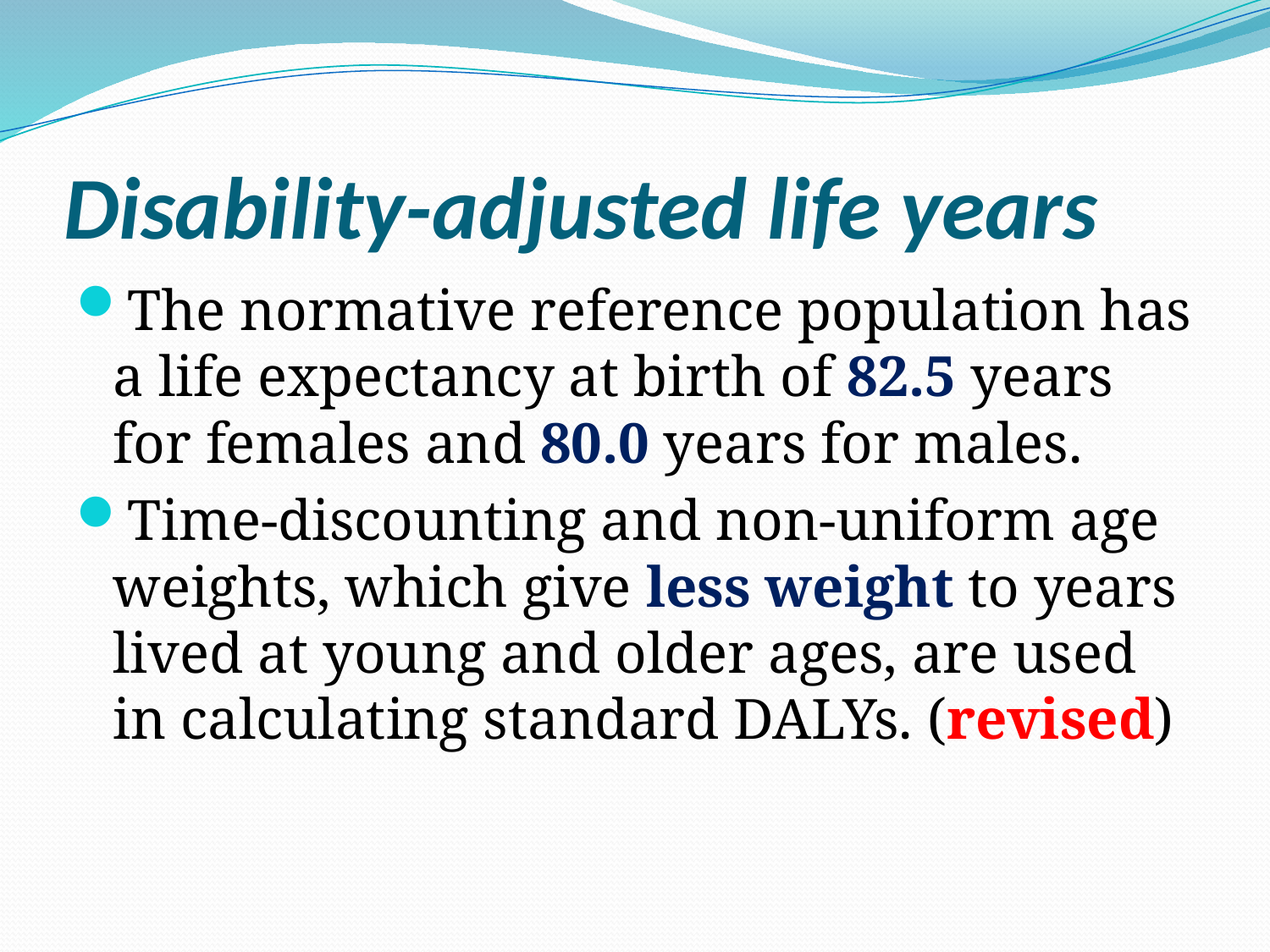

# Disability-adjusted life years
The normative reference population has a life expectancy at birth of 82.5 years for females and 80.0 years for males.
Time-discounting and non-uniform age weights, which give less weight to years lived at young and older ages, are used in calculating standard DALYs. (revised)